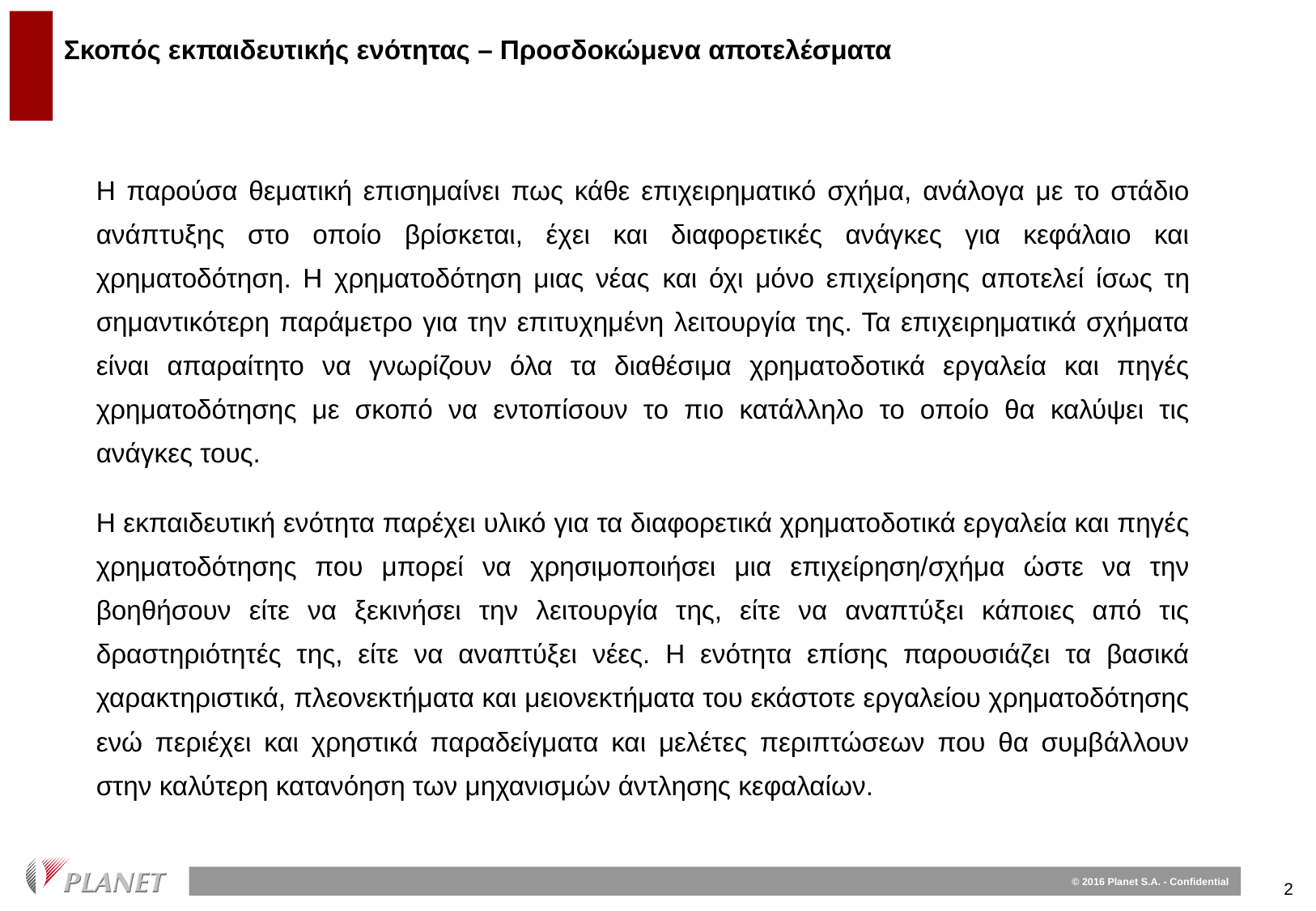

# Σκοπός εκπαιδευτικής ενότητας – Προσδοκώμενα αποτελέσματα
Η παρούσα θεματική επισημαίνει πως κάθε επιχειρηματικό σχήμα, ανάλογα με το στάδιο ανάπτυξης στο οποίο βρίσκεται, έχει και διαφορετικές ανάγκες για κεφάλαιο και χρηματοδότηση. Η χρηματοδότηση μιας νέας και όχι μόνο επιχείρησης αποτελεί ίσως τη σημαντικότερη παράμετρο για την επιτυχημένη λειτουργία της. Τα επιχειρηματικά σχήματα είναι απαραίτητο να γνωρίζουν όλα τα διαθέσιμα χρηματοδοτικά εργαλεία και πηγές χρηματοδότησης με σκοπό να εντοπίσουν το πιο κατάλληλο το οποίο θα καλύψει τις ανάγκες τους.
Η εκπαιδευτική ενότητα παρέχει υλικό για τα διαφορετικά χρηματοδοτικά εργαλεία και πηγές χρηματοδότησης που μπορεί να χρησιμοποιήσει μια επιχείρηση/σχήμα ώστε να την βοηθήσουν είτε να ξεκινήσει την λειτουργία της, είτε να αναπτύξει κάποιες από τις δραστηριότητές της, είτε να αναπτύξει νέες. Η ενότητα επίσης παρουσιάζει τα βασικά χαρακτηριστικά, πλεονεκτήματα και μειονεκτήματα του εκάστοτε εργαλείου χρηματοδότησης ενώ περιέχει και χρηστικά παραδείγματα και μελέτες περιπτώσεων που θα συμβάλλουν στην καλύτερη κατανόηση των μηχανισμών άντλησης κεφαλαίων.